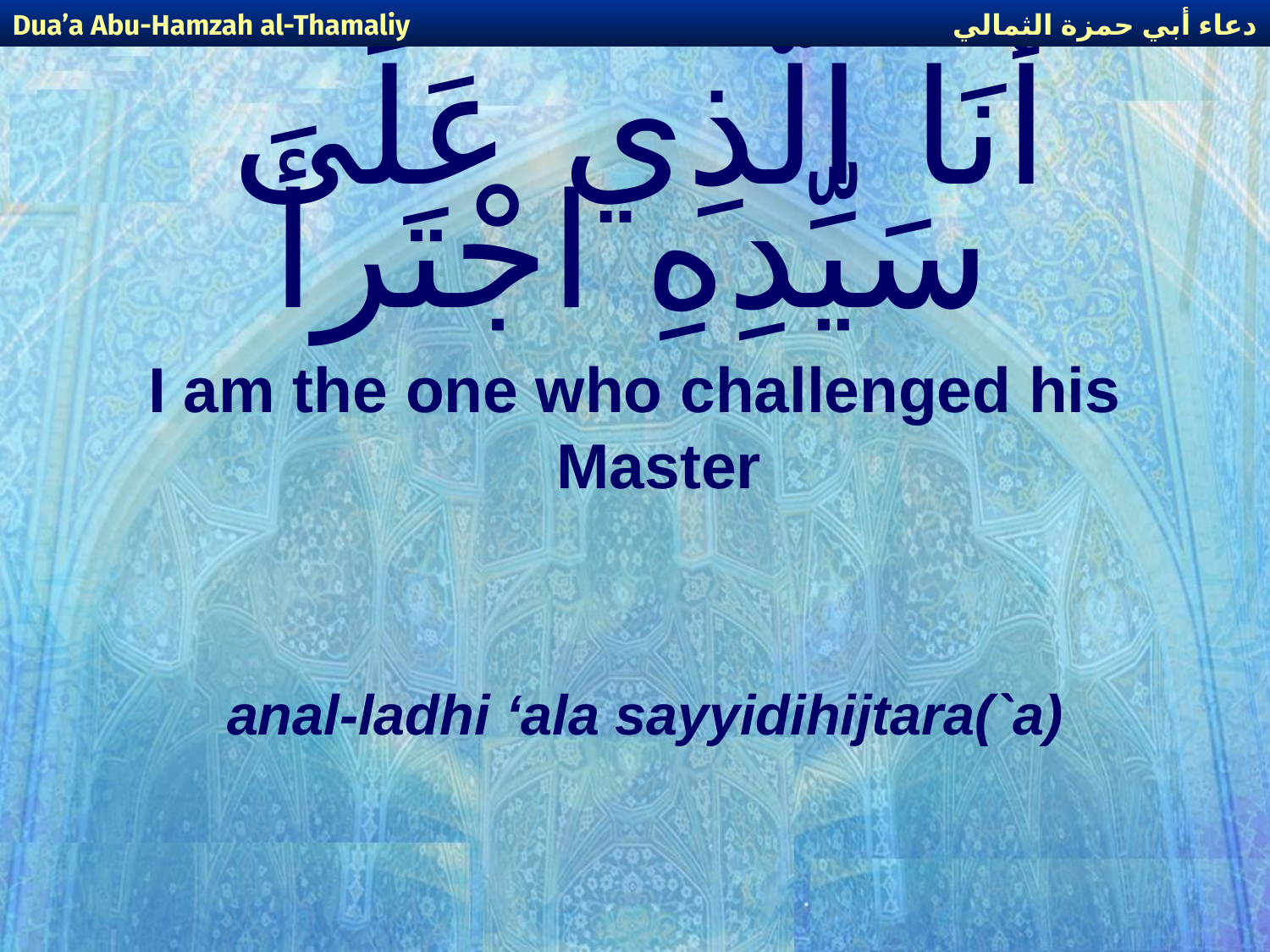

دعاء أبي حمزة الثمالي
Dua’a Abu-Hamzah al-Thamaliy
# أَنَا الَّذِي عَلَى سَيِّدِهِ اجْتَرأَ
I am the one who challenged his Master
anal-ladhi ‘ala sayyidihijtara(`a)